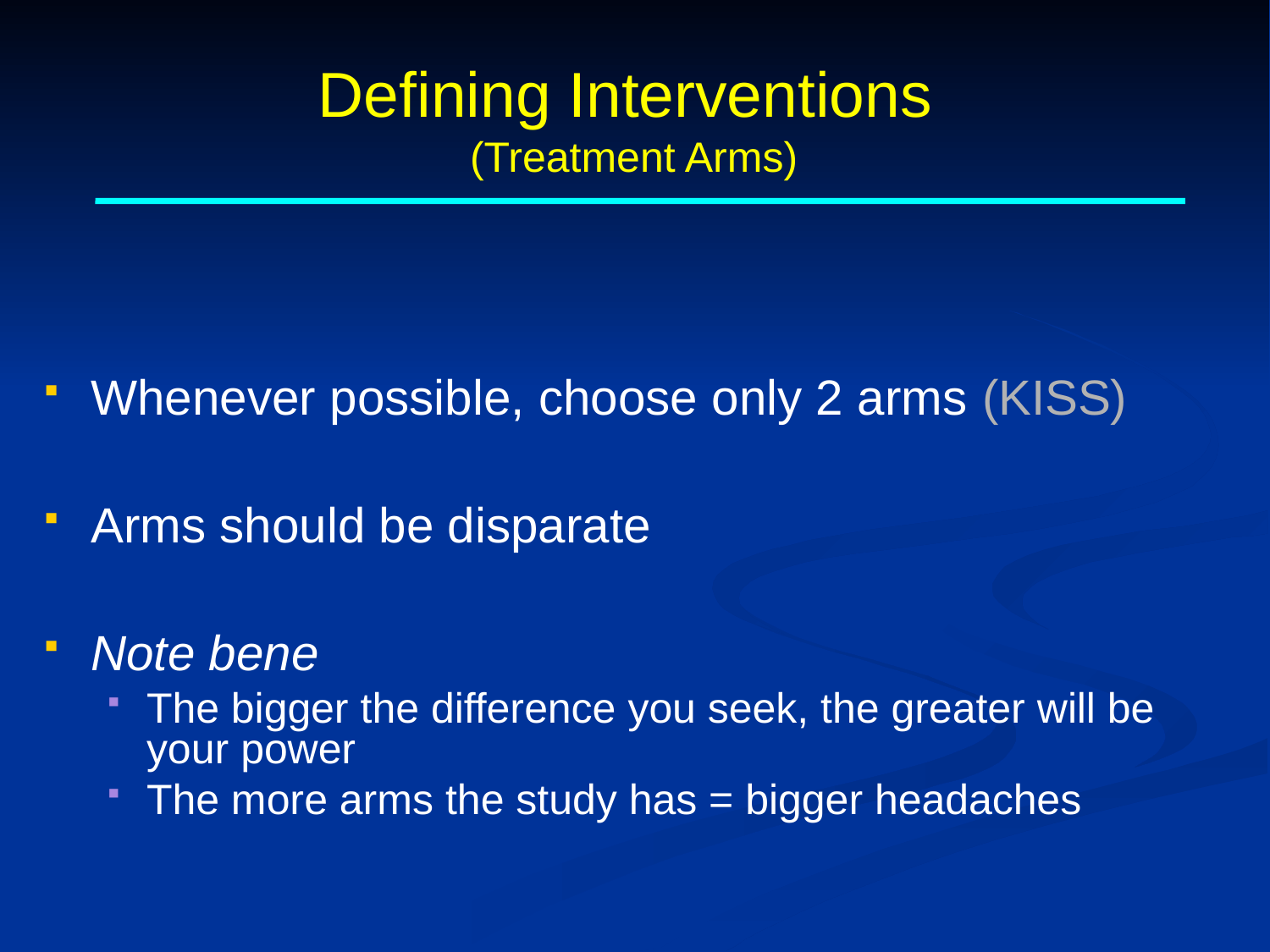

# Defining Interventions (Treatment Arms)
Whenever possible, choose only 2 arms (KISS)

Arms should be disparate

Note bene
The bigger the difference you seek, the greater will be your power
The more arms the study has = bigger headaches